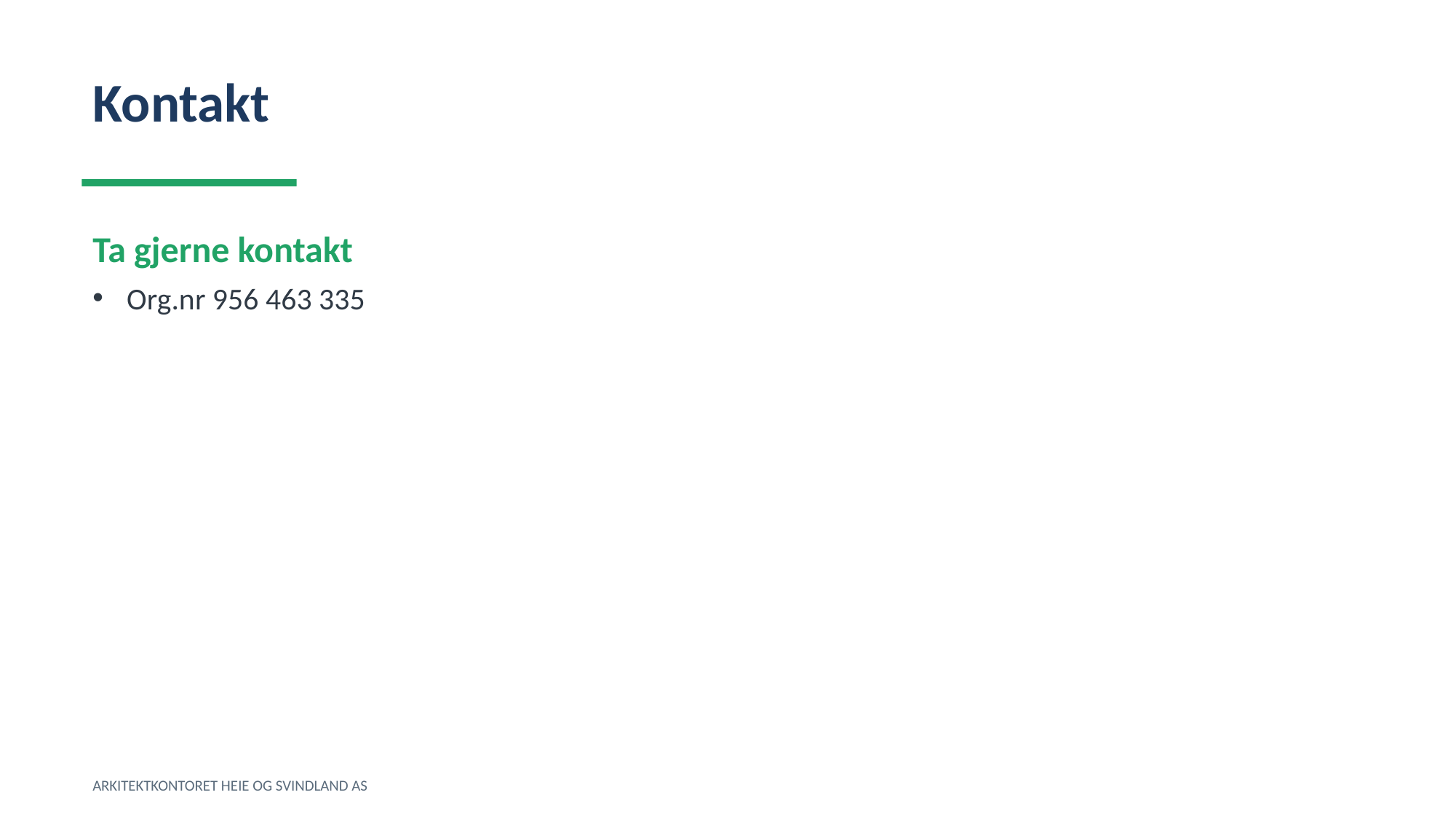

Kontakt

Ta gjerne kontakt
Org.nr 956 463 335
ARKITEKTKONTORET HEIE OG SVINDLAND AS